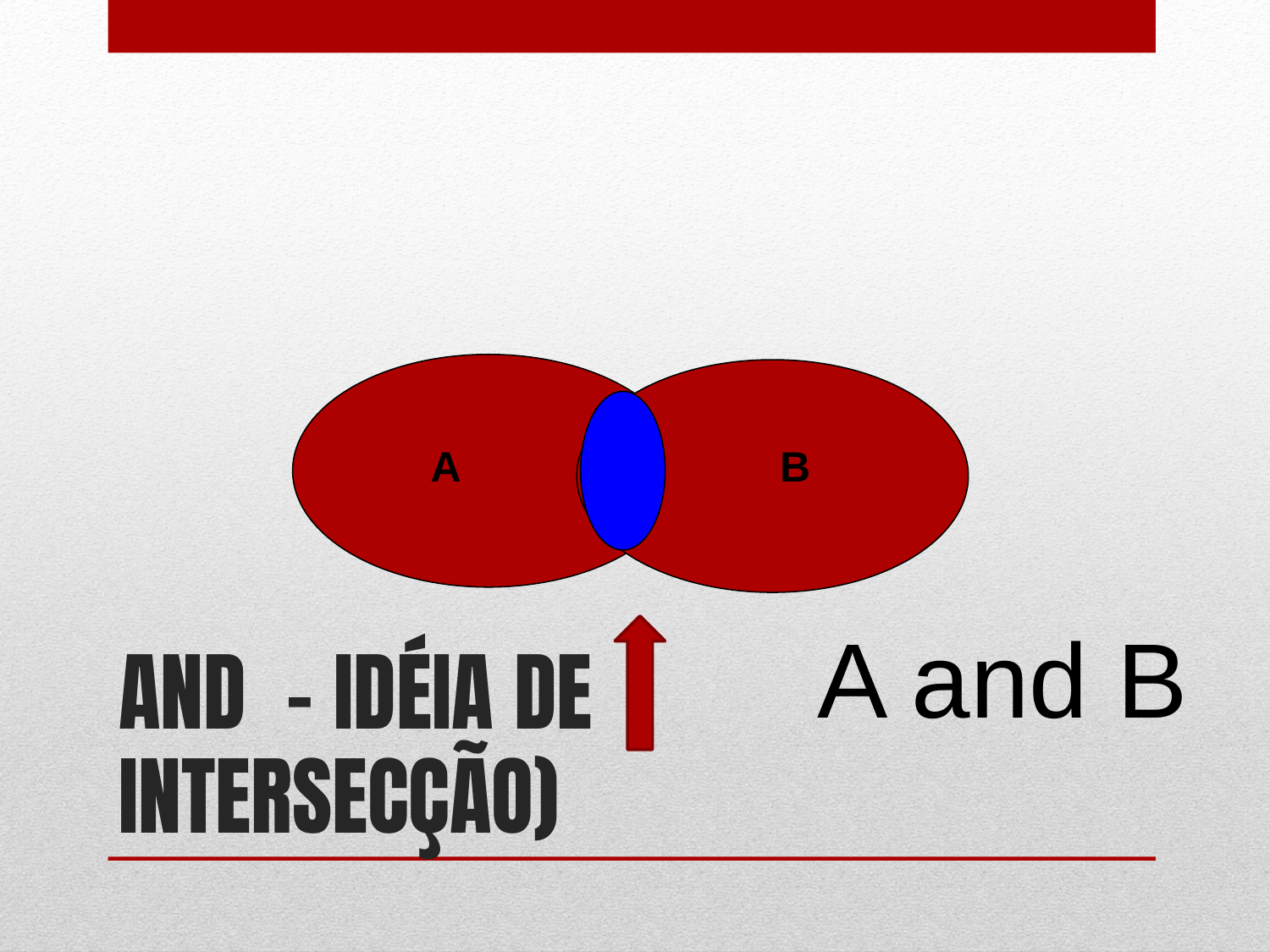

A
B
A and B

# AND  - IDÉIA DE INTERSECÇÃO)